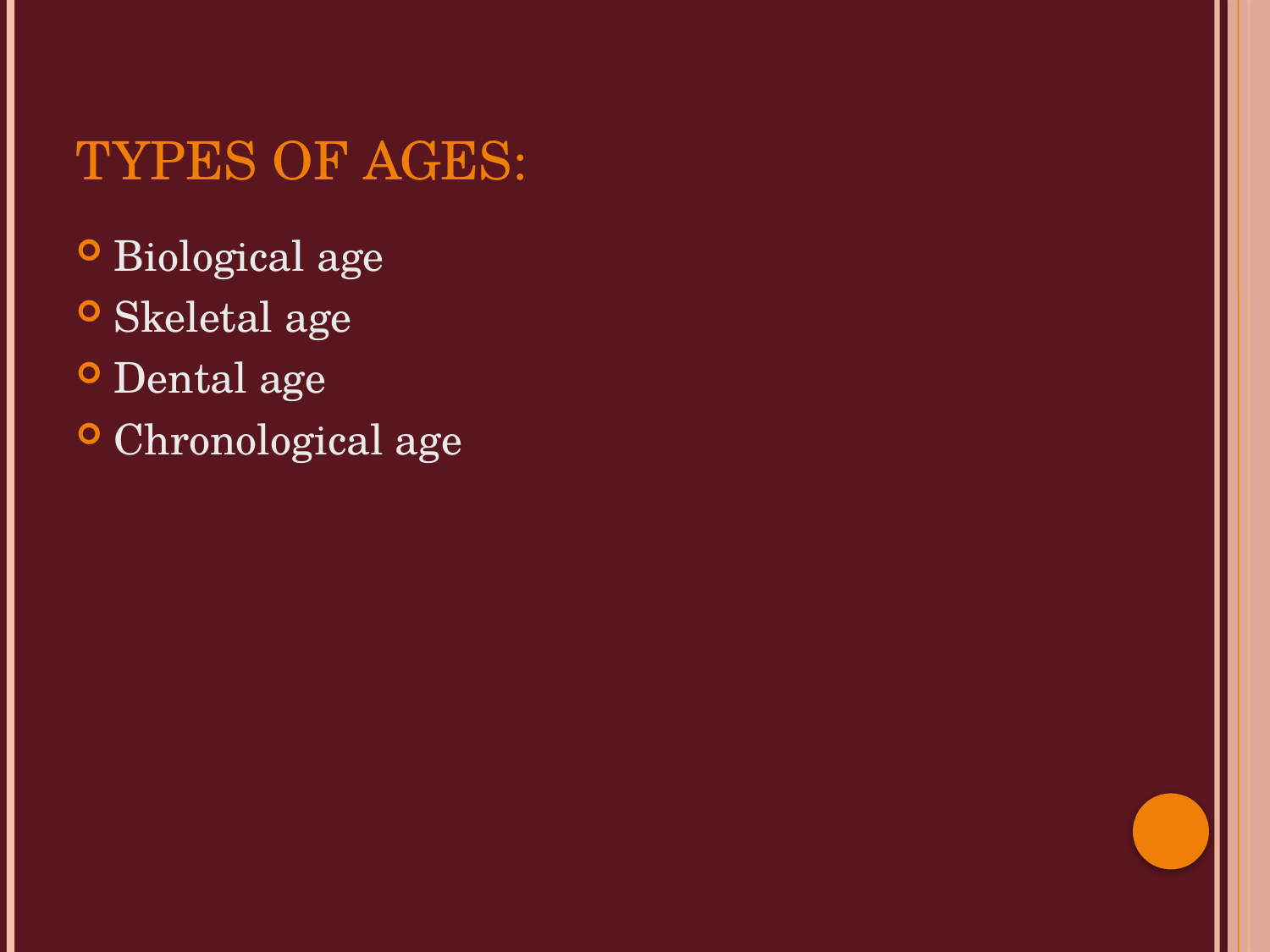

# TYPES OF AGES:
Biological age
Skeletal age
Dental age
Chronological age